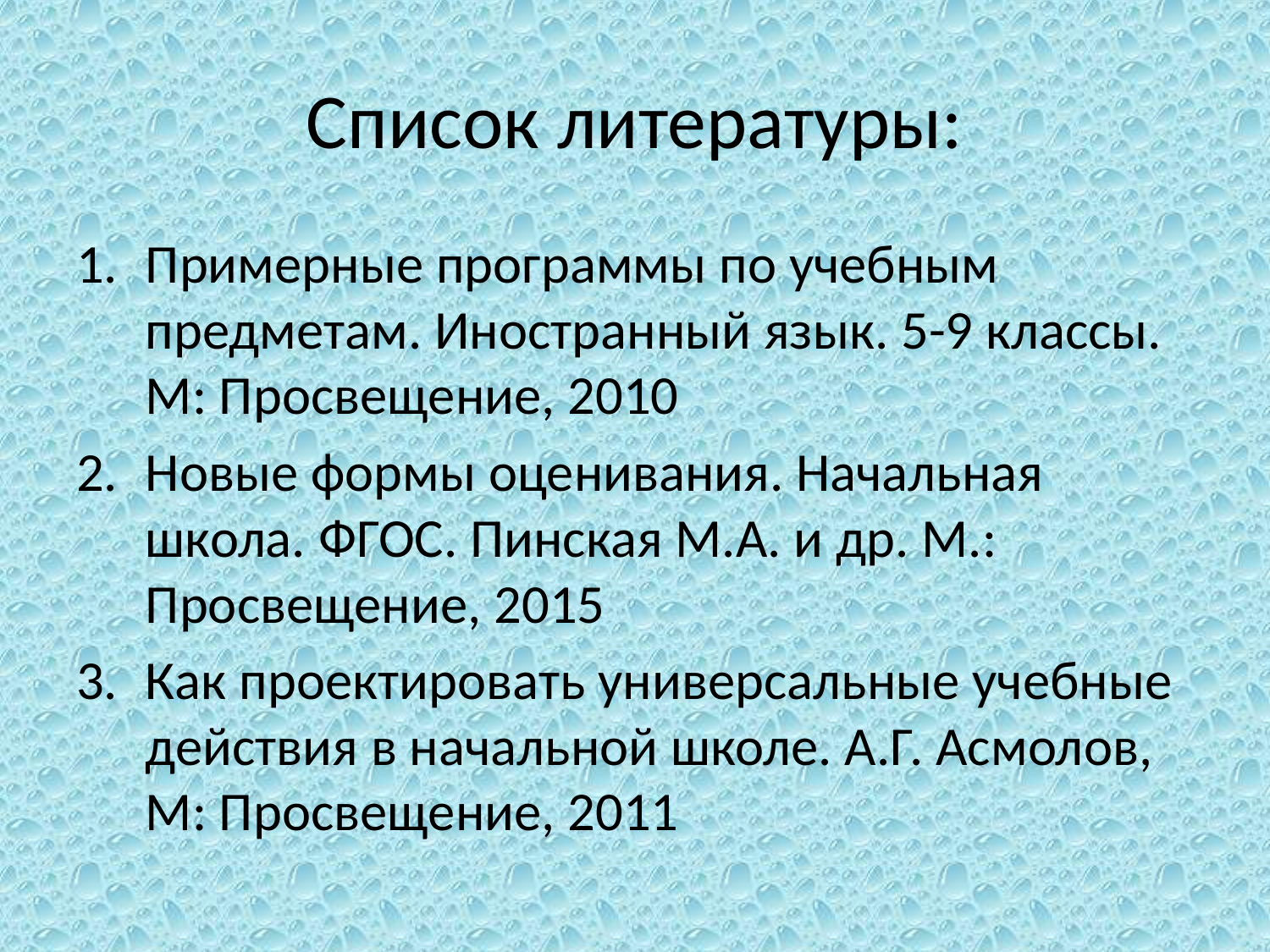

# Список литературы:
Примерные программы по учебным предметам. Иностранный язык. 5-9 классы. М: Просвещение, 2010
Новые формы оценивания. Начальная школа. ФГОС. Пинская М.А. и др. М.: Просвещение, 2015
Как проектировать универсальные учебные действия в начальной школе. А.Г. Асмолов, М: Просвещение, 2011